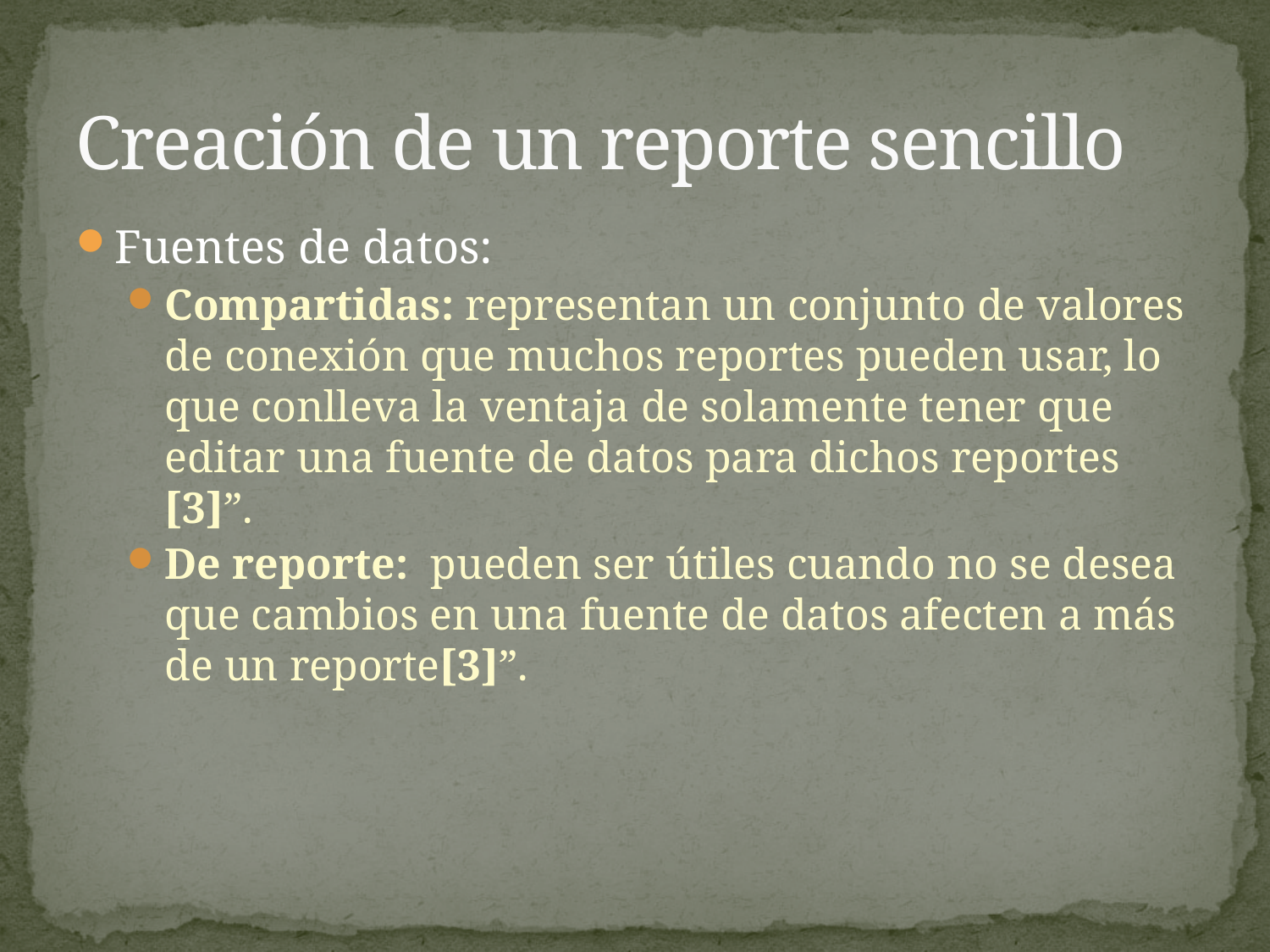

# Creación de un reporte sencillo
Fuentes de datos:
Compartidas: representan un conjunto de valores de conexión que muchos reportes pueden usar, lo que conlleva la ventaja de solamente tener que editar una fuente de datos para dichos reportes [3]”.
De reporte:  pueden ser útiles cuando no se desea que cambios en una fuente de datos afecten a más de un reporte[3]”.